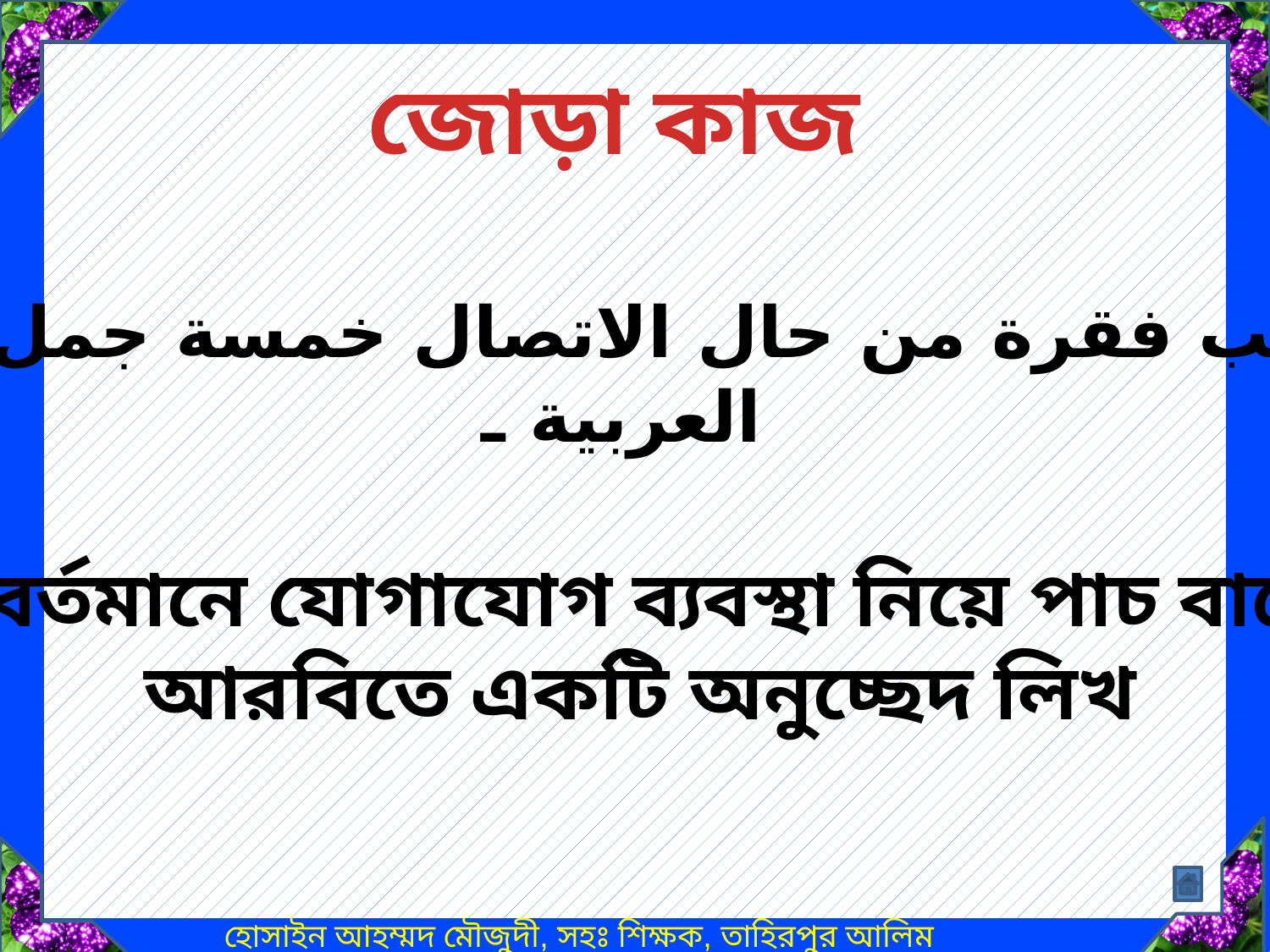

জোড়া কাজ
١)اكتب فقرة من حال الاتصال خمسة جمل باللغة
العربية ـ
১।বর্তমানে যোগাযোগ ব্যবস্থা নিয়ে পাচ বাক্যে
আরবিতে একটি অনুচ্ছেদ লিখ

হোসাইন আহম্মদ মৌজুদী, সহঃ শিক্ষক, তাহিরপুর আলিম মাদ্রাসা,নবীগঞ্জ,হবিগঞ্জ